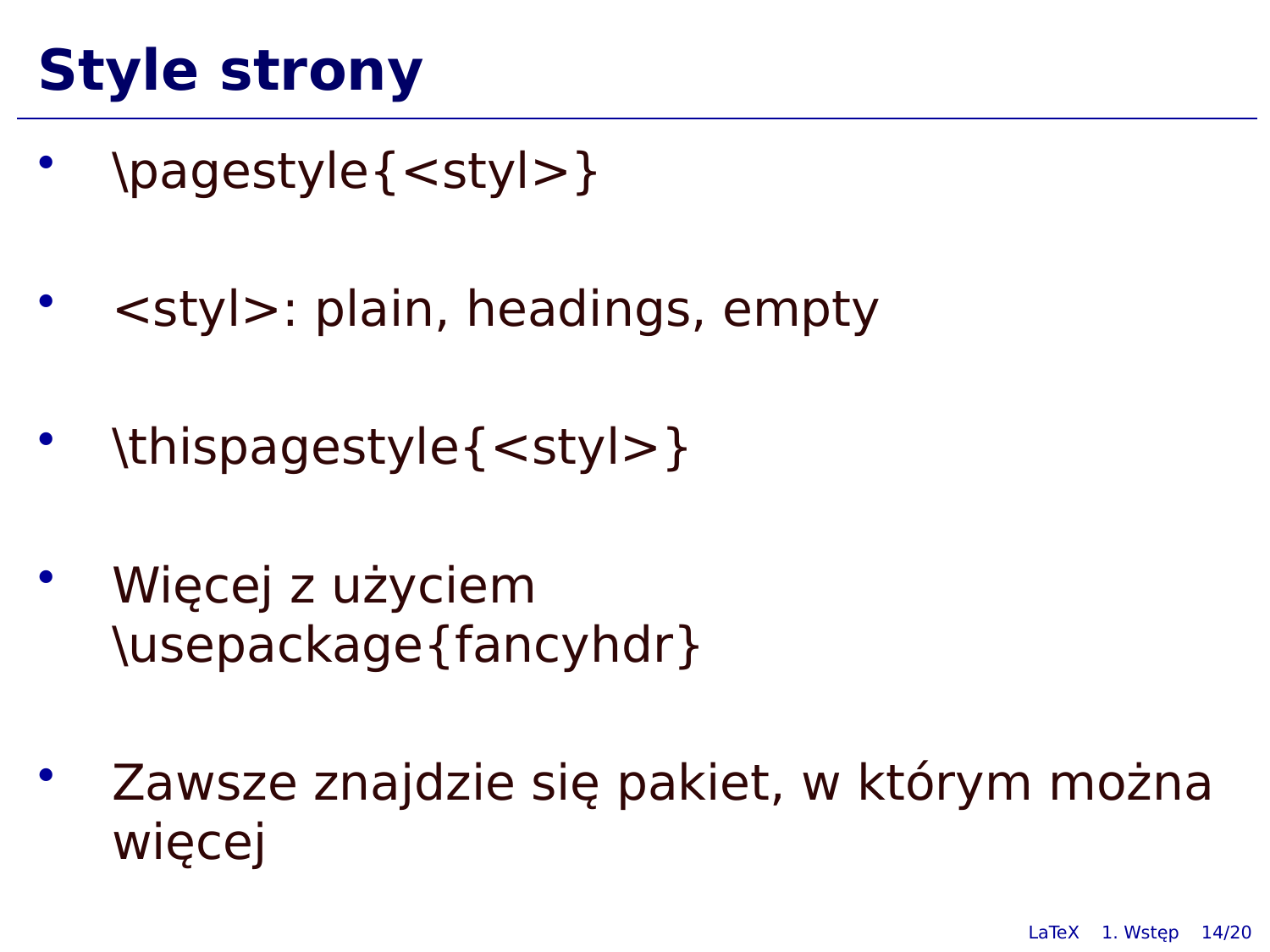

# Style strony
\pagestyle{<styl>}

<styl>: plain, headings, empty

\thispagestyle{<styl>}

Więcej z użyciem
\usepackage{fancyhdr}

Zawsze znajdzie się pakiet, w którym można więcej
LaTeX    1. Wstęp    14/20